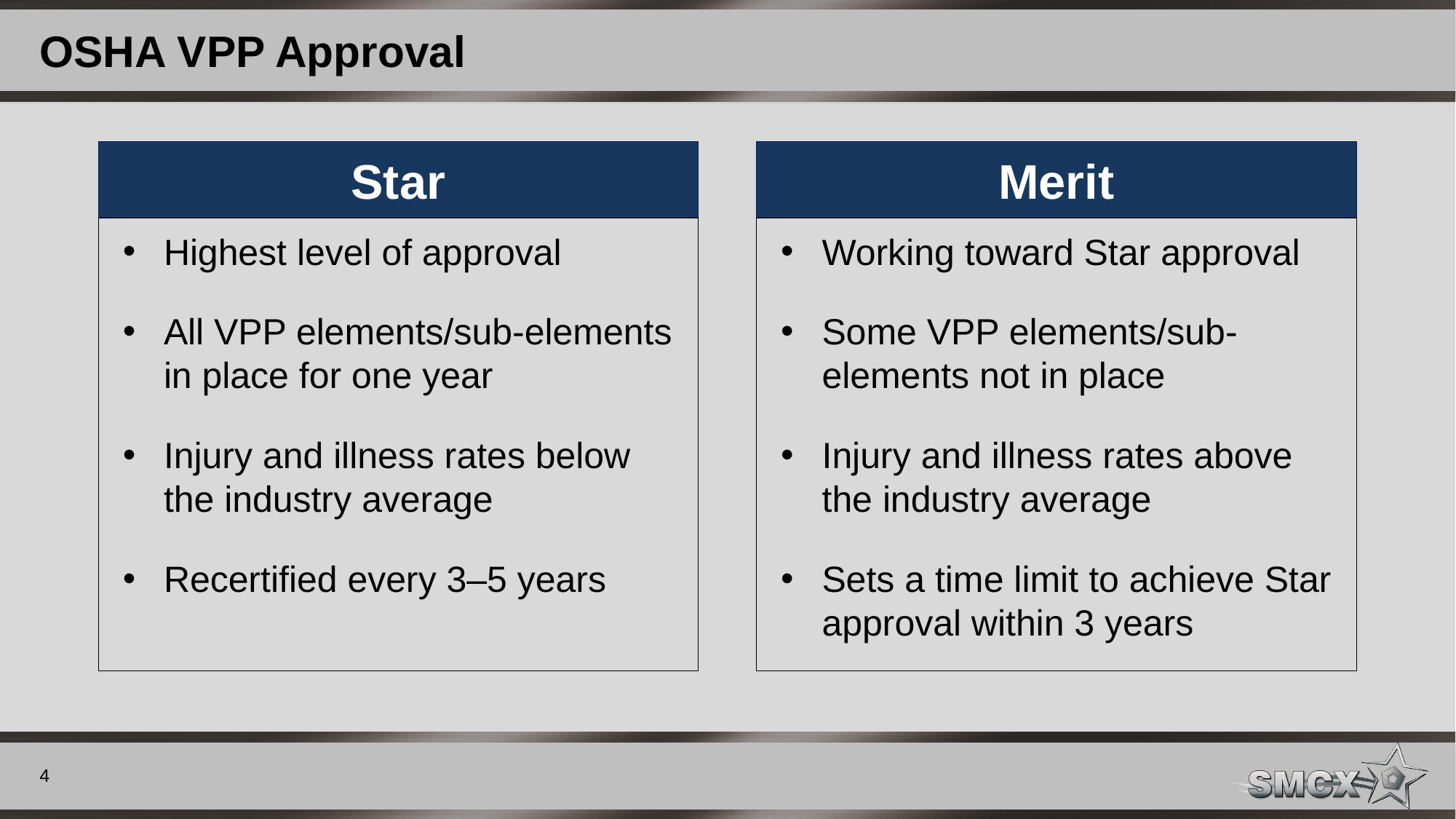

# OSHA VPP Approval
Star
Merit
Working toward Star approval
Some VPP elements/sub-elements not in place
Injury and illness rates above the industry average
Sets a time limit to achieve Star approval within 3 years
Highest level of approval
All VPP elements/sub-elements in place for one year
Injury and illness rates below the industry average
Recertified every 3–5 years
4